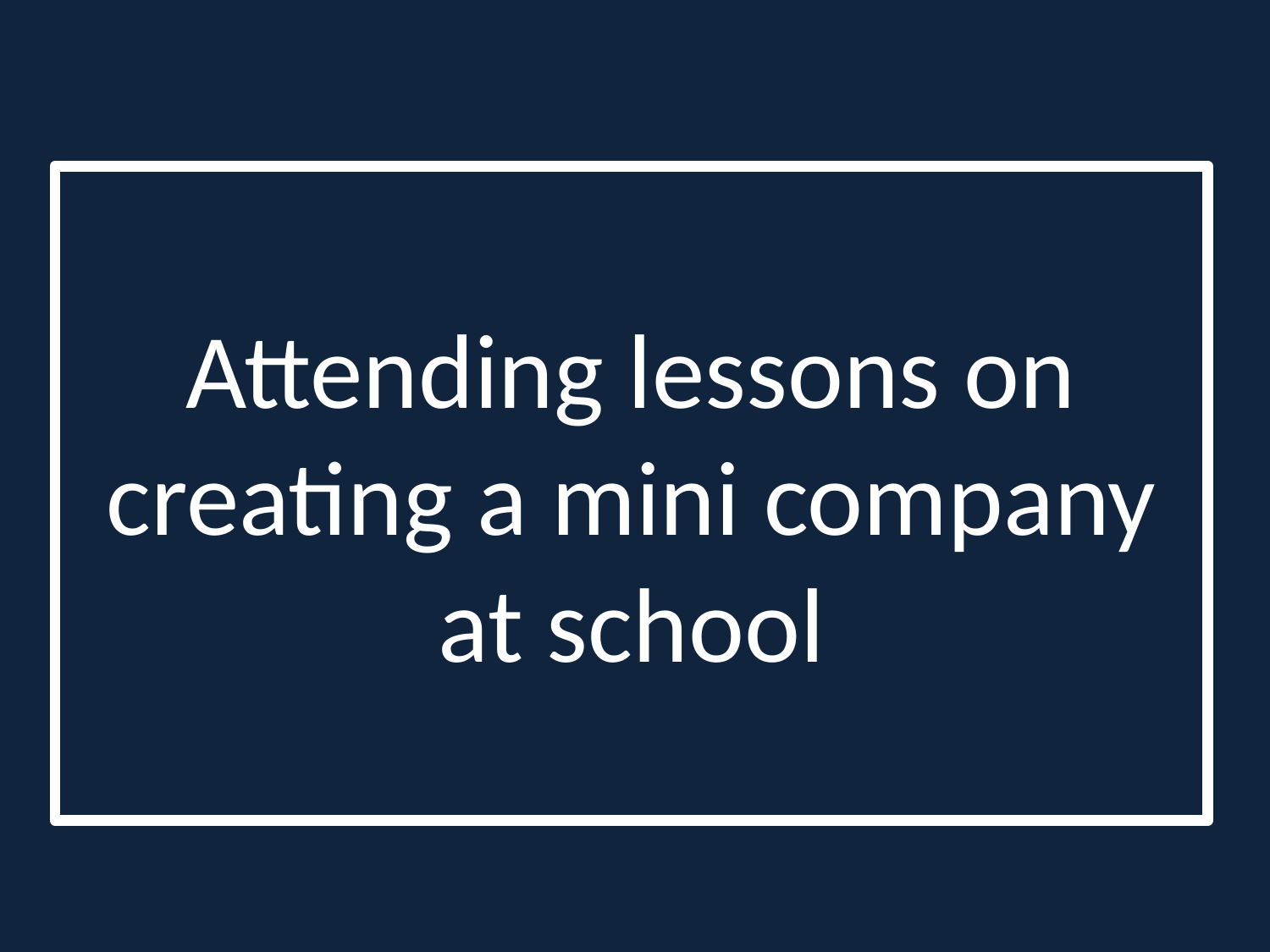

Attending lessons on creating a mini company at school